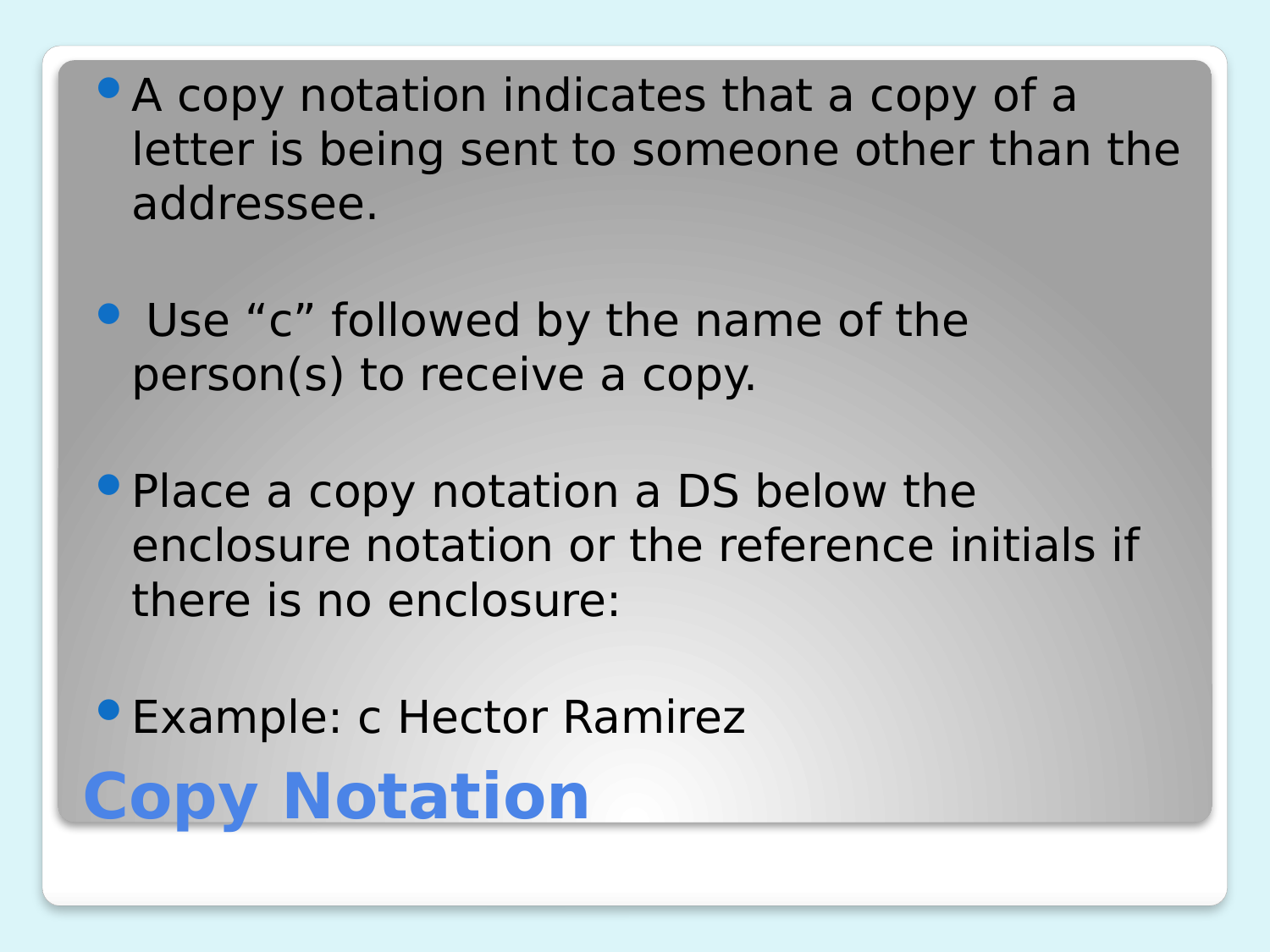

A copy notation indicates that a copy of a letter is being sent to someone other than the addressee.

 Use “c” followed by the name of the person(s) to receive a copy.

Place a copy notation a DS below the enclosure notation or the reference initials if there is no enclosure:

Example: c Hector Ramirez

# Copy Notation